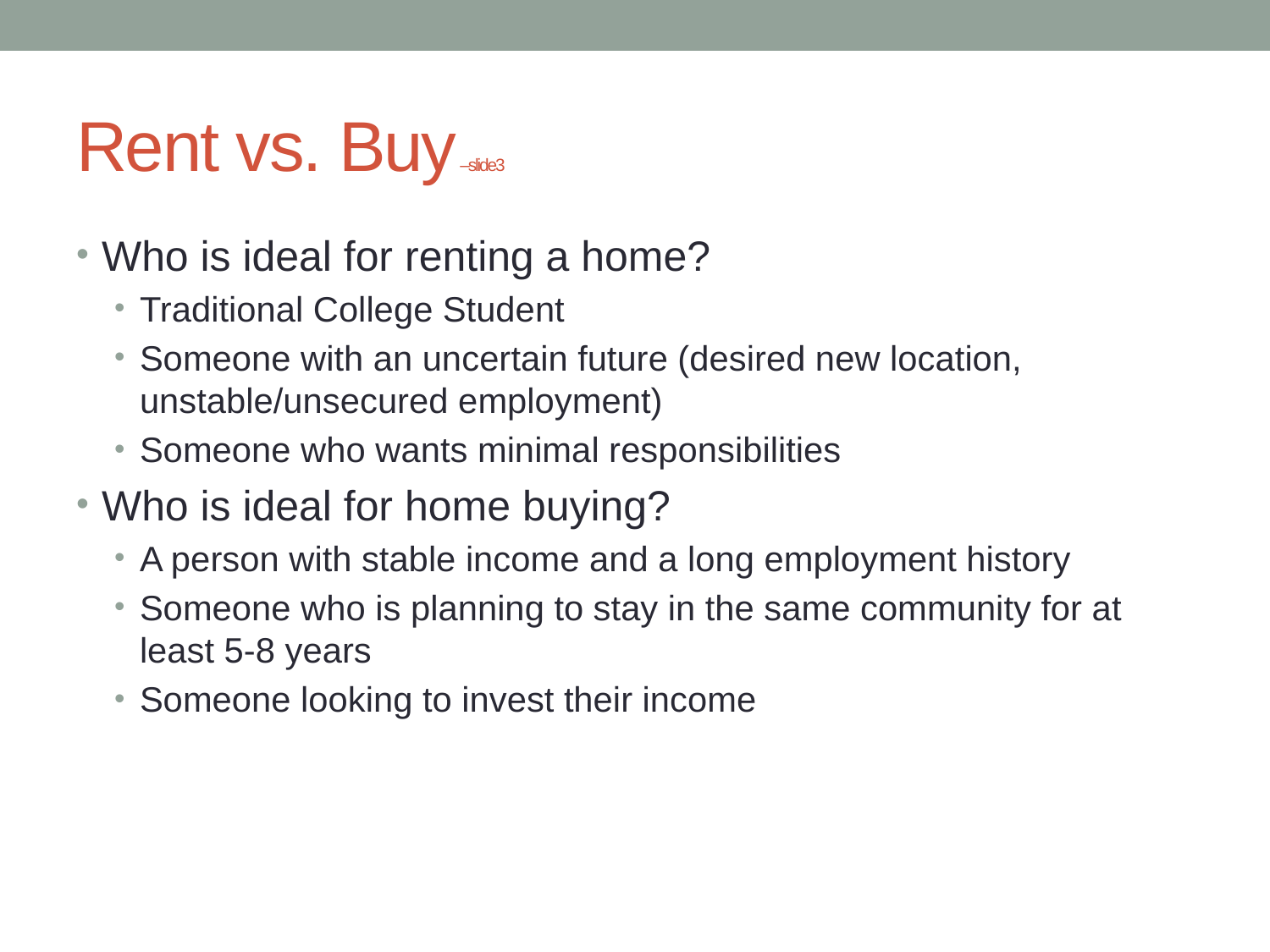

# Rent vs. Buy –slide3
Who is ideal for renting a home?
Traditional College Student
Someone with an uncertain future (desired new location, unstable/unsecured employment)
Someone who wants minimal responsibilities
Who is ideal for home buying?
A person with stable income and a long employment history
Someone who is planning to stay in the same community for at least 5-8 years
Someone looking to invest their income